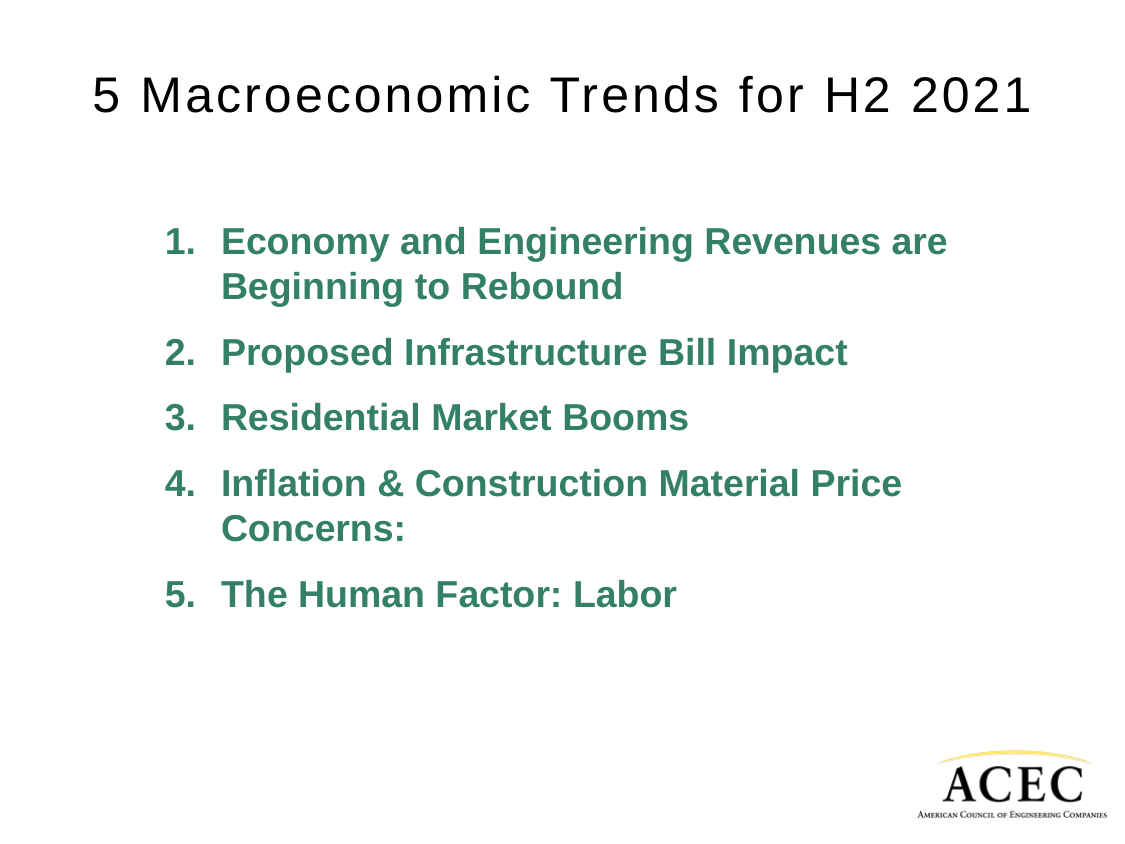

# 5 Macroeconomic Trends for H2 2021
Economy and Engineering Revenues are Beginning to Rebound
Proposed Infrastructure Bill Impact
Residential Market Booms
Inflation & Construction Material Price Concerns:
The Human Factor: Labor